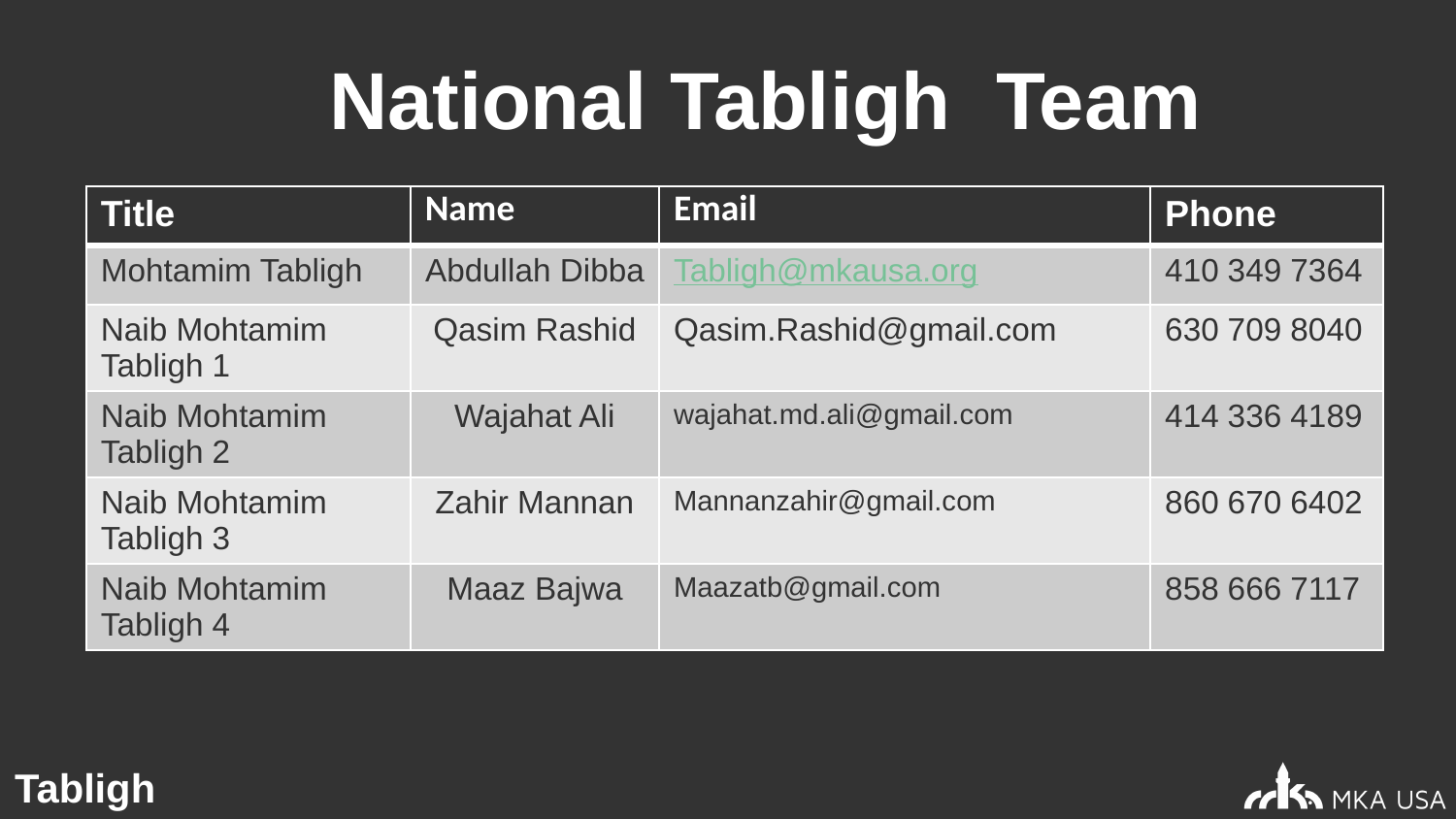

# National Tabligh  Team
| Title | Name | Email | Phone |
| --- | --- | --- | --- |
| Mohtamim Tabligh | Abdullah Dibba | Tabligh@mkausa.org | 410 349 7364 |
| Naib Mohtamim Tabligh 1 | Qasim Rashid | Qasim.Rashid@gmail.com | 630 709 8040 |
| Naib Mohtamim Tabligh 2 | Wajahat Ali | wajahat.md.ali@gmail.com | 414 336 4189 |
| Naib Mohtamim Tabligh 3 | Zahir Mannan | Mannanzahir@gmail.com | 860 670 6402 |
| Naib Mohtamim Tabligh 4 | Maaz Bajwa | Maazatb@gmail.com | 858 666 7117 |

Tabligh